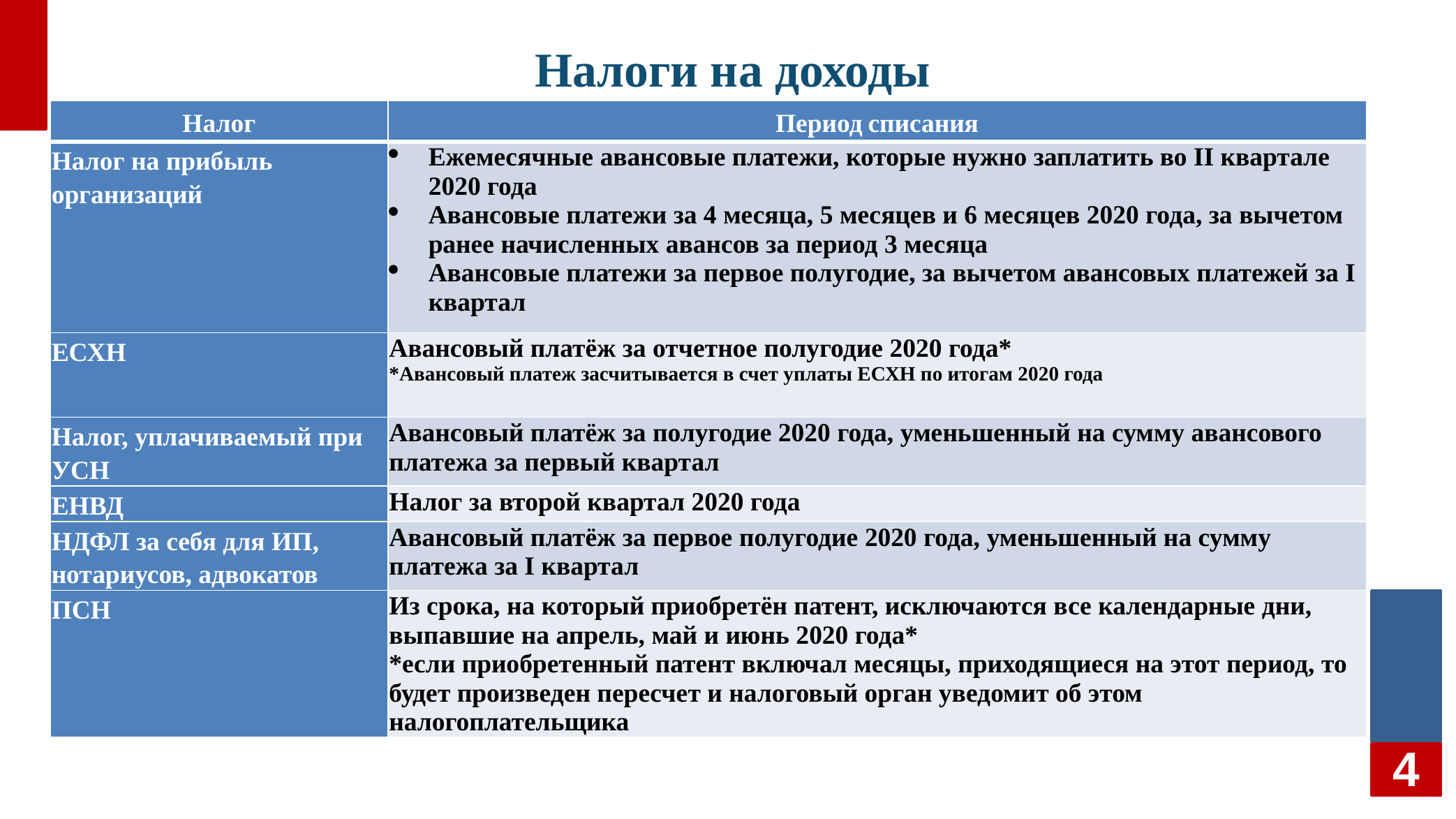

# Налоги на доходы
| Налог | Период списания |
| --- | --- |
| Налог на прибыль организаций | Ежемесячные авансовые платежи, которые нужно заплатить во II квартале 2020 года Авансовые платежи за 4 месяца, 5 месяцев и 6 месяцев 2020 года, за вычетом ранее начисленных авансов за период 3 месяца Авансовые платежи за первое полугодие, за вычетом авансовых платежей за I квартал |
| ЕСХН | Авансовый платёж за отчетное полугодие 2020 года\* \*Авансовый платеж засчитывается в счет уплаты ЕСХН по итогам 2020 года |
| Налог, уплачиваемый при УСН | Авансовый платёж за полугодие 2020 года, уменьшенный на сумму авансового платежа за первый квартал |
| ЕНВД | Налог за второй квартал 2020 года |
| НДФЛ за себя для ИП, нотариусов, адвокатов | Авансовый платёж за первое полугодие 2020 года, уменьшенный на сумму платежа за I квартал |
| ПСН | Из срока, на который приобретён патент, исключаются все календарные дни, выпавшие на апрель, май и июнь 2020 года\* \*если приобретенный патент включал месяцы, приходящиеся на этот период, то будет произведен пересчет и налоговый орган уведомит об этом налогоплательщика |
4